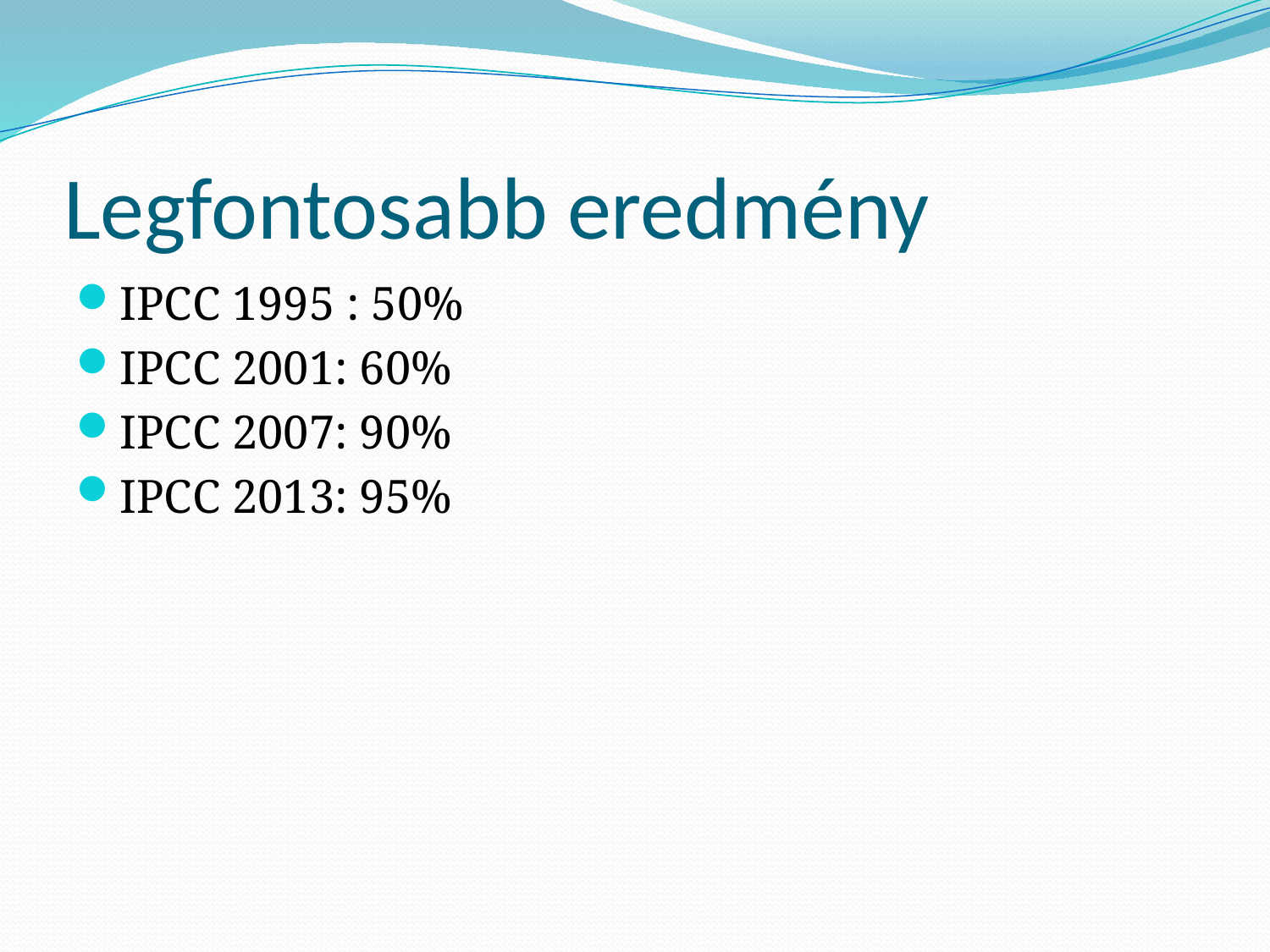

# Legfontosabb eredmény
IPCC 1995 : 50%
IPCC 2001: 60%
IPCC 2007: 90%
IPCC 2013: 95%